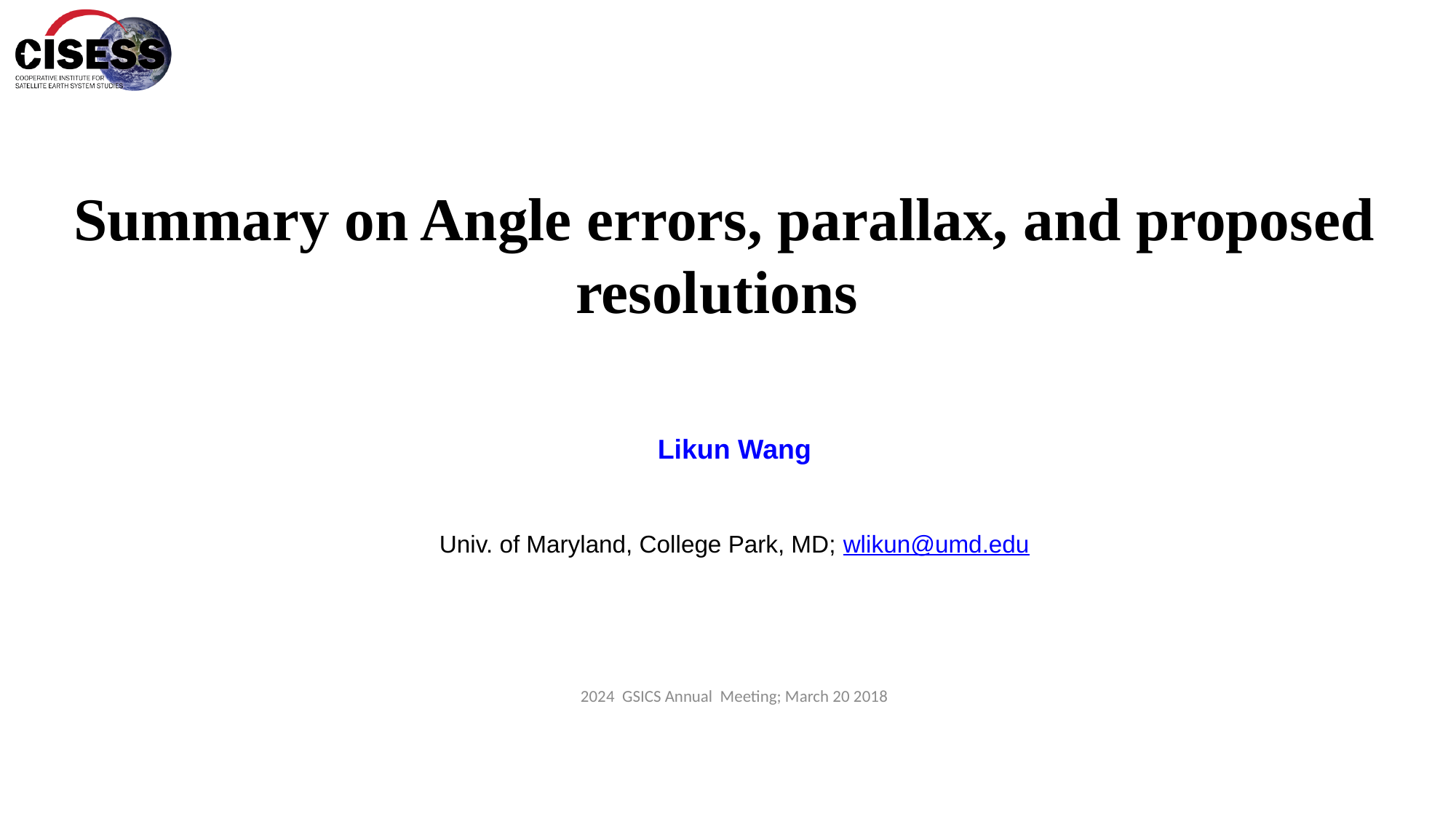

# Summary on Angle errors, parallax, and proposed resolutions
Likun Wang

Univ. of Maryland, College Park, MD; wlikun@umd.edu

 2024  GSICS Annual  Meeting; March 20 2018